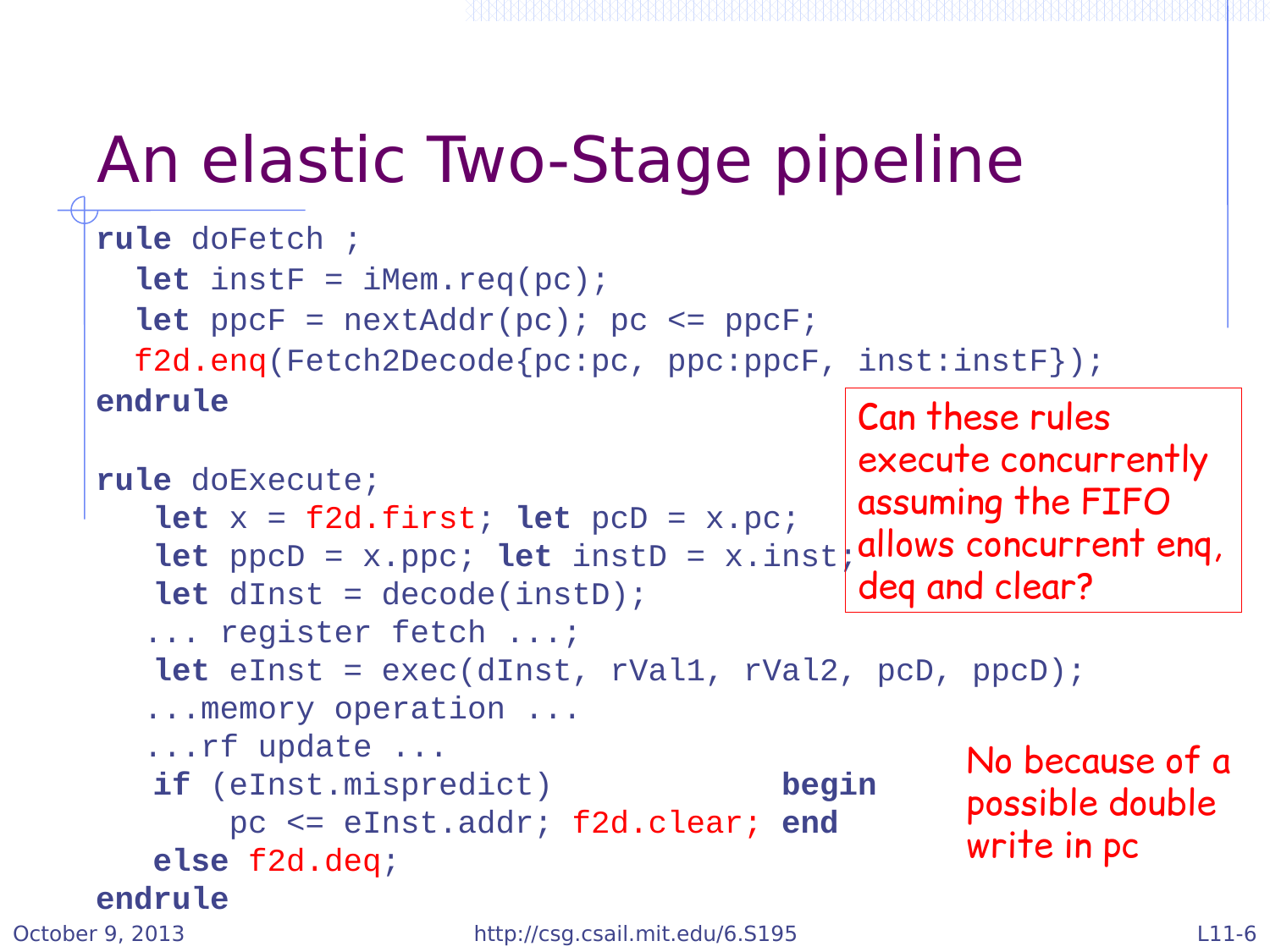

# An elastic Two-Stage pipeline
rule doFetch ;
  let instF = iMem.req(pc);
  let ppcF = nextAddr(pc); pc <= ppcF;
  f2d.enq(Fetch2Decode{pc:pc, ppc:ppcF, inst:instF});
endrule

rule doExecute;
   let x = f2d.first; let pcD = x.pc;
   let ppcD = x.ppc; let instD = x.inst;
   let dInst = decode(instD);
	... register fetch ...;
   let eInst = exec(dInst, rVal1, rVal2, pcD, ppcD);
	...memory operation ...
	...rf update ...
   if (eInst.mispredict)            begin
       pc <= eInst.addr; f2d.clear; end
   else f2d.deq;
endrule

Can these rules execute concurrently assuming the FIFO allows concurrent enq, deq and clear?
No because of a possible double write in pc
October 9, 2013
http://csg.csail.mit.edu/6.S195
L11-6